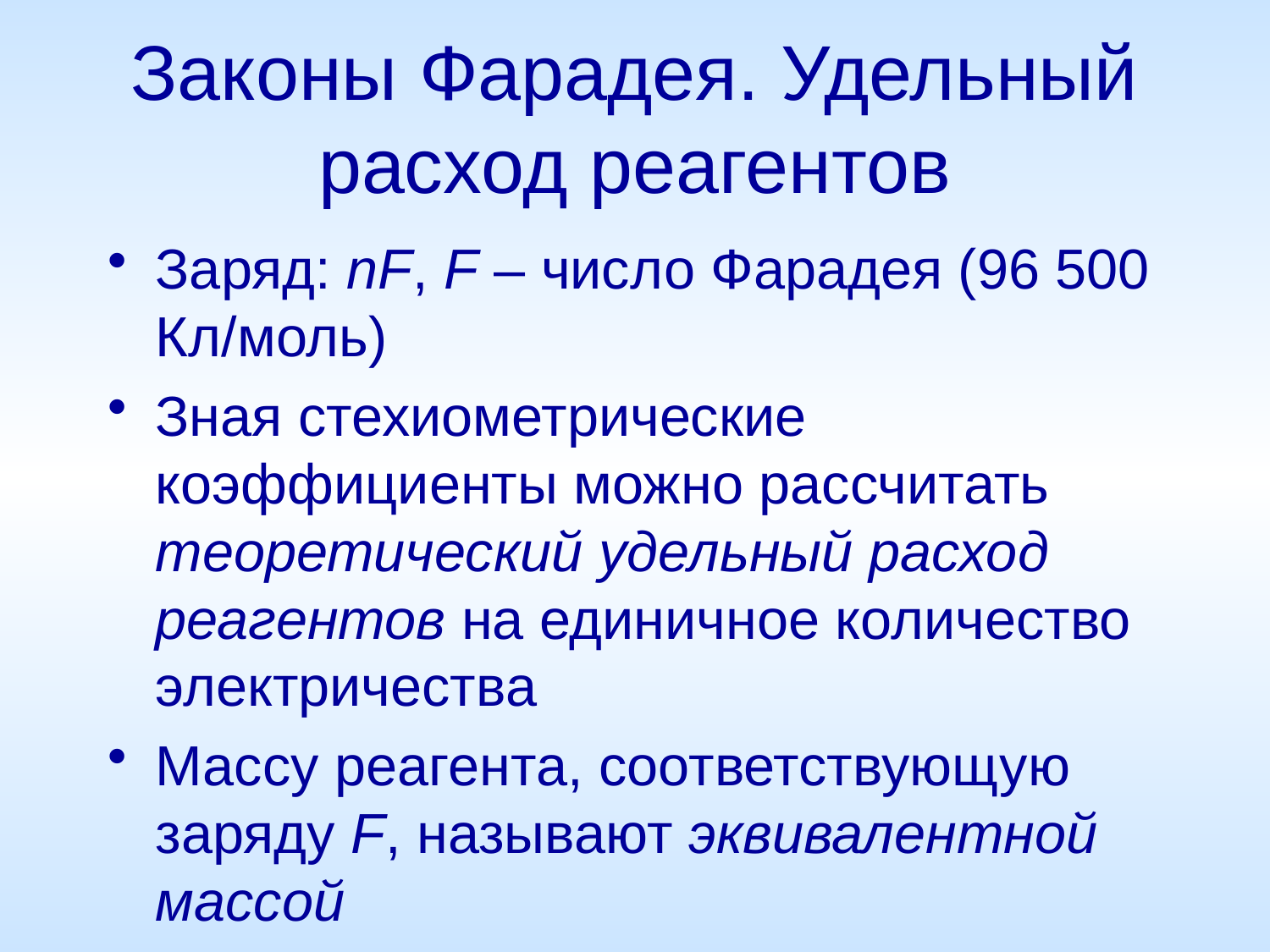

# Законы Фарадея. Удельный расход реагентов
Заряд: nF, F – число Фарадея (96 500 Кл/моль)
Зная стехиометрические коэффициенты можно рассчитать теоретический удельный расход реагентов на единичное количество электричества
Массу реагента, соответствующую заряду F, называют эквивалентной массой